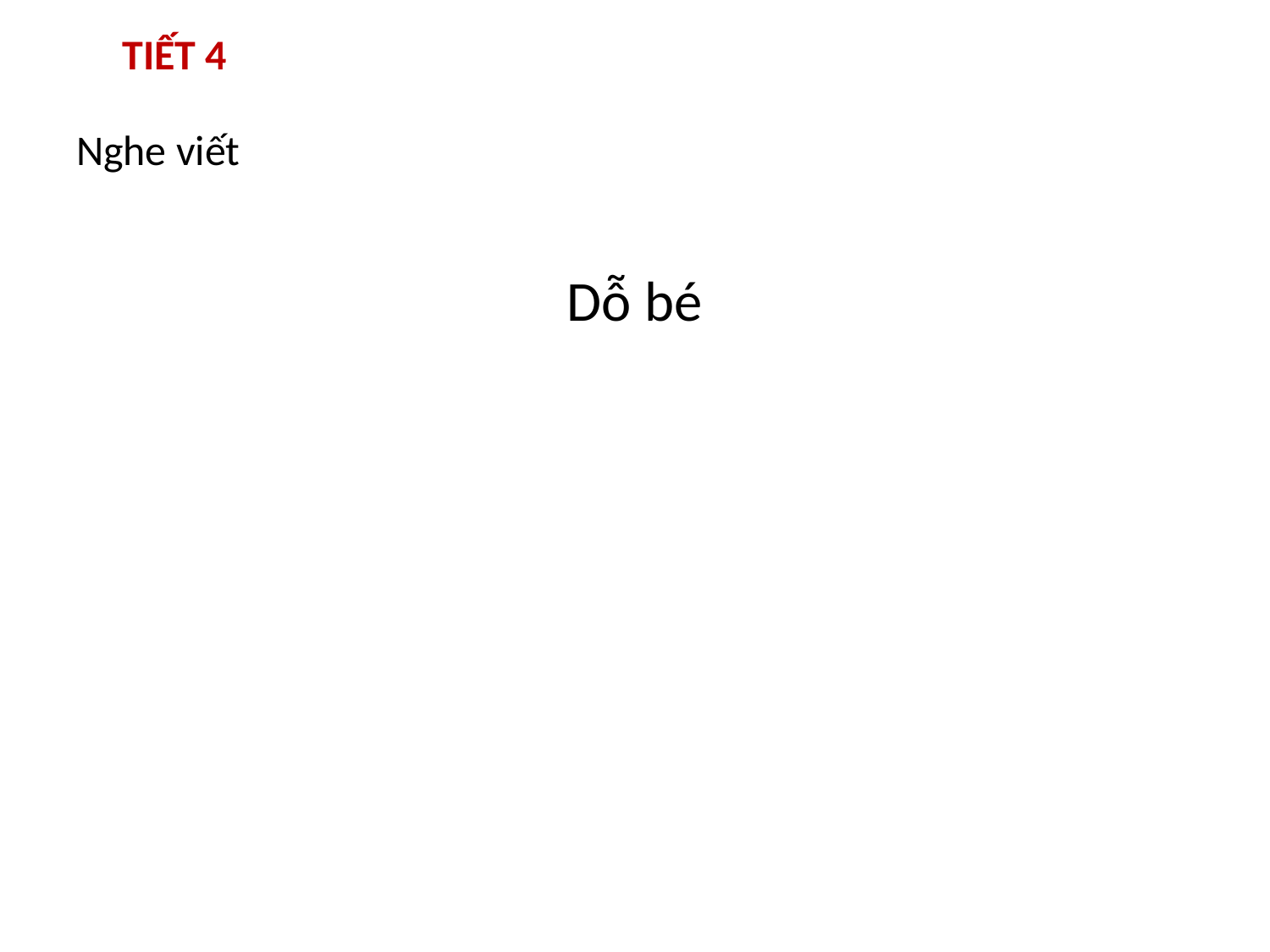

TIẾT 4
# Nghe viết
  Dỗ bé